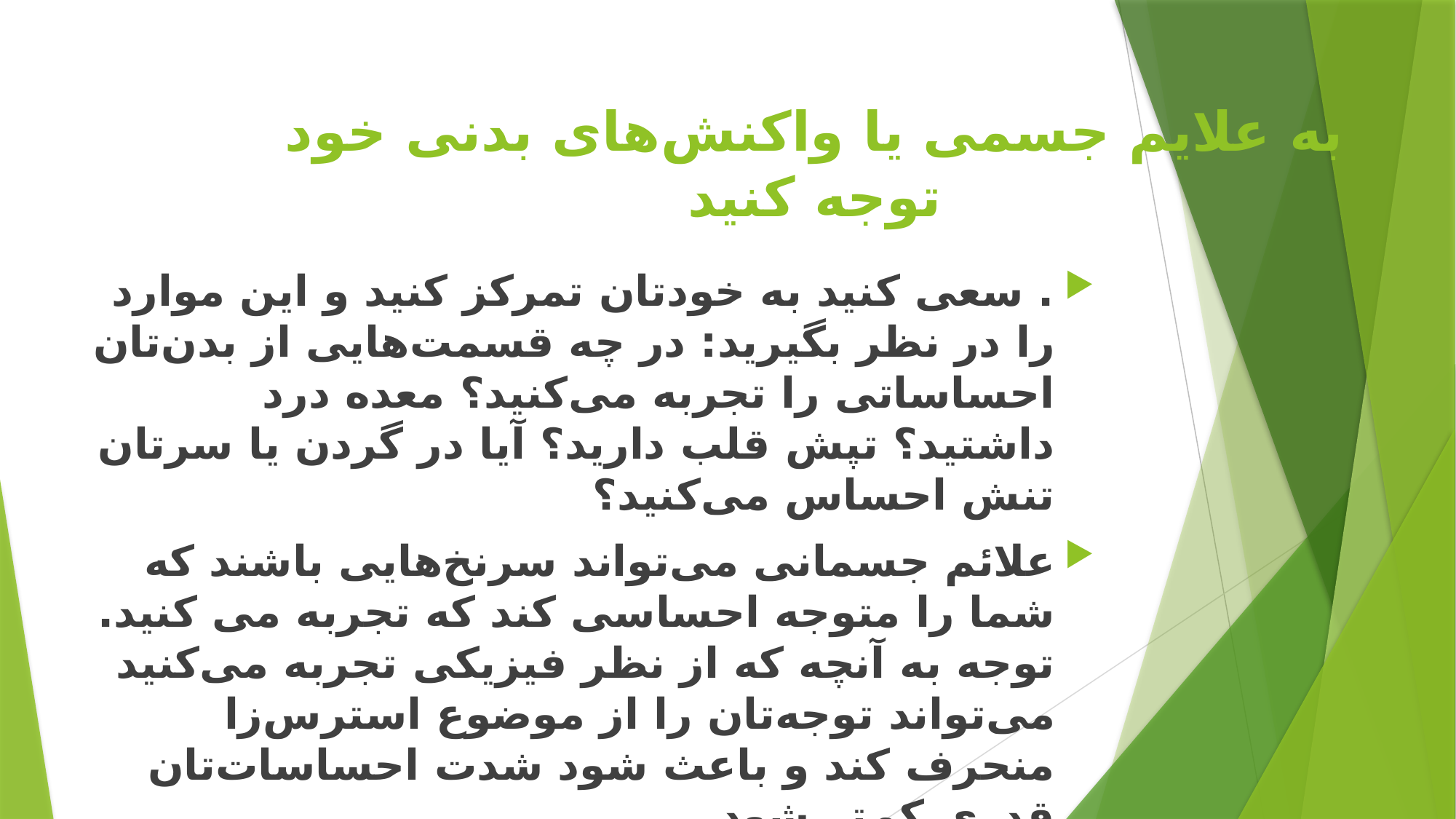

# به علایم جسمی یا واکنش‌های بدنی خود توجه کنید
. سعی کنید به خودتان تمرکز کنید و این موارد را در نظر بگیرید: در چه قسمت‌هایی از بدن‌تان احساساتی را تجربه می‌کنید؟ معده درد داشتید؟ تپش قلب دارید؟ آیا در گردن یا سرتان تنش احساس می‌کنید؟
علائم جسمانی می‌تواند سرنخ‌هایی باشند که شما را متوجه احساسی کند که تجربه می کنید. توجه به آنچه که از نظر فیزیکی تجربه می‌کنید می‌تواند توجه‌تان را از موضوع استرس‌زا منحرف کند و باعث‌ شود شدت احساسات‌تان قدری کم‌تر شود.